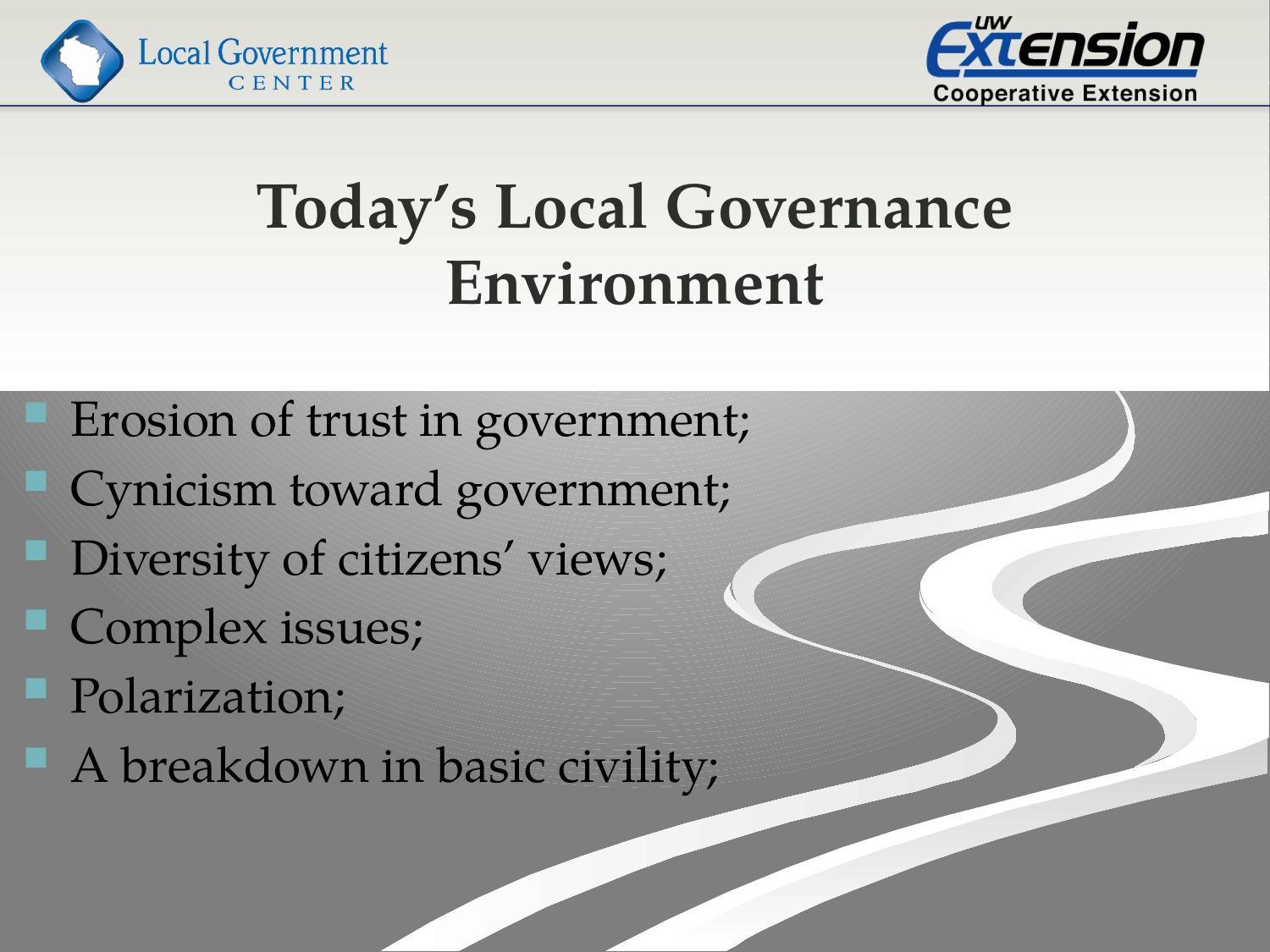

# Today’s Local Governance Environment
Erosion of trust in government;
Cynicism toward government;
Diversity of citizens’ views;
Complex issues;
Polarization;
A breakdown in basic civility;